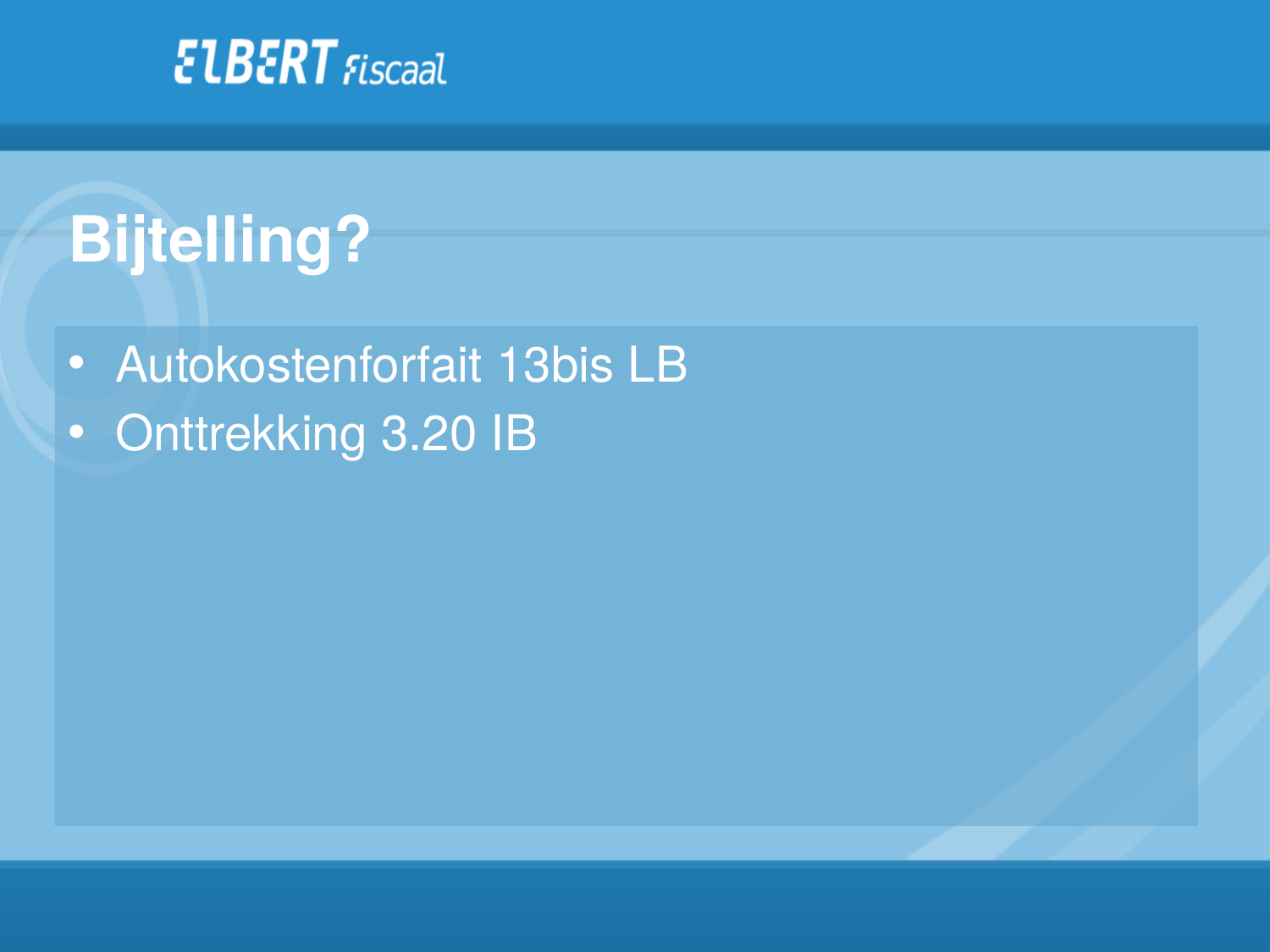

# Bijtelling?
Autokostenforfait 13bis LB
Onttrekking 3.20 IB